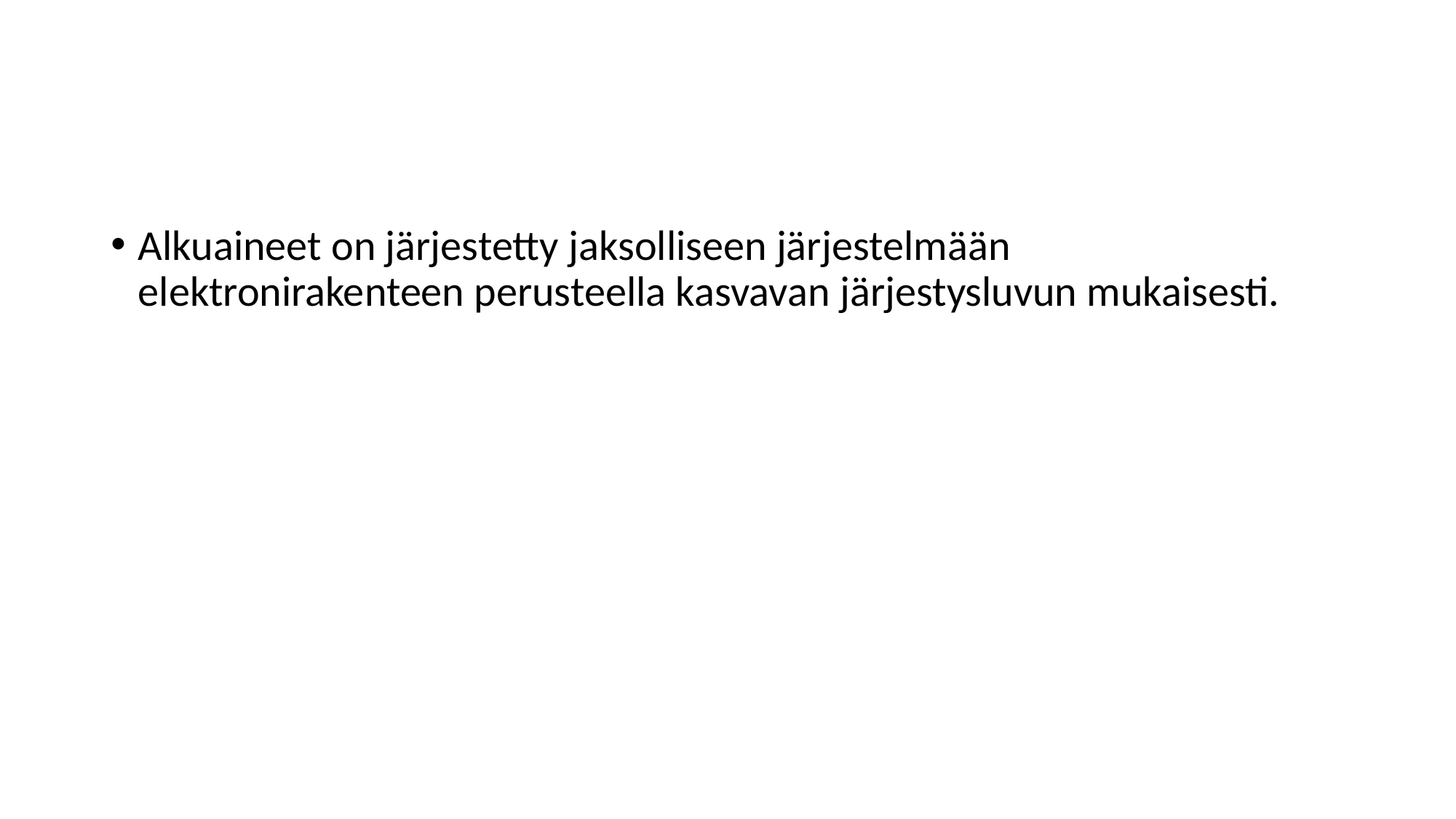

#
Alkuaineet on järjestetty jaksolliseen järjestelmään elektronirakenteen perusteella kasvavan järjestysluvun mukaisesti.